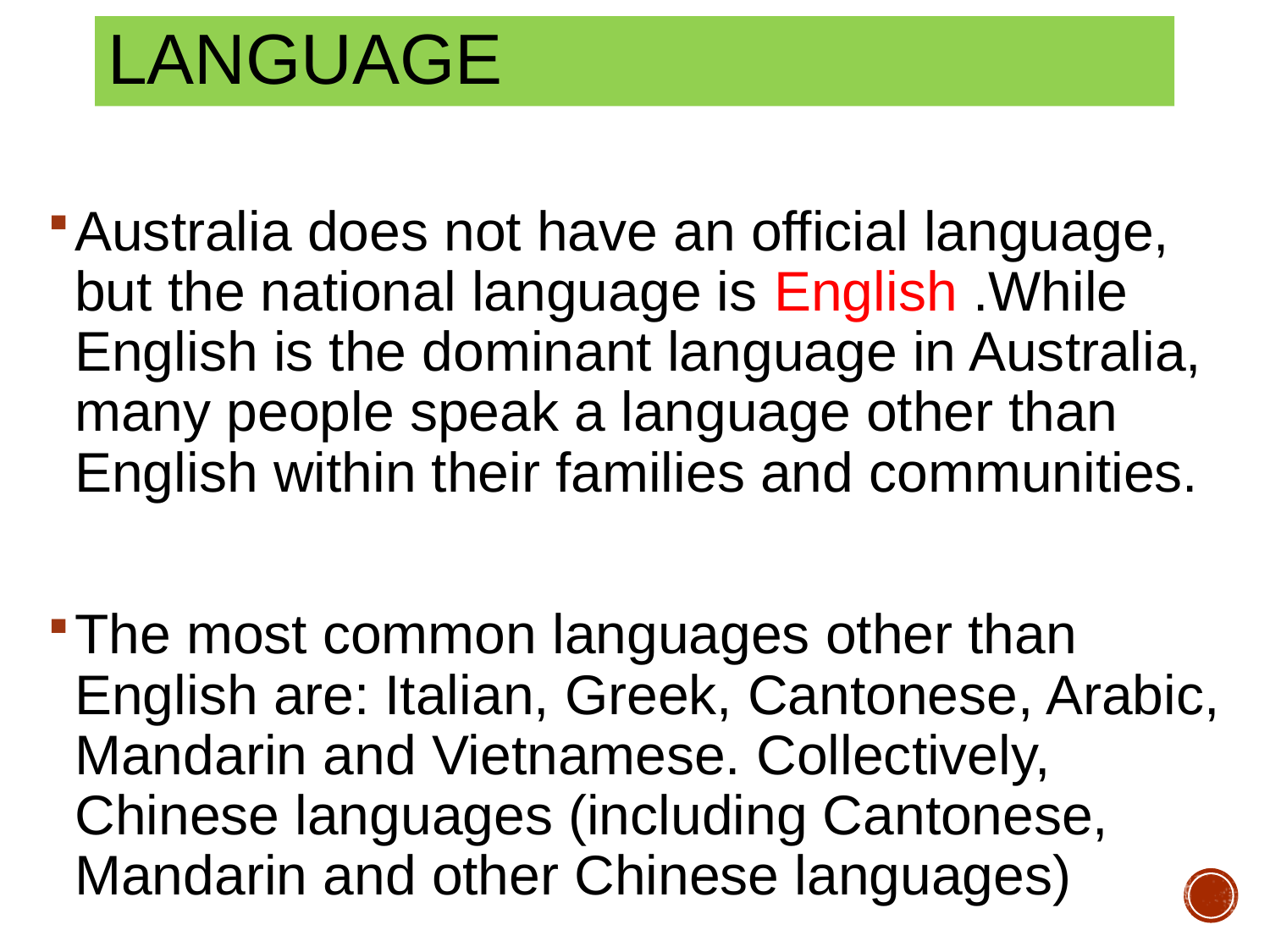

# language
Australia does not have an official language, but the national language is English .While English is the dominant language in Australia, many people speak a language other than English within their families and communities.

The most common languages other than English are: Italian, Greek, Cantonese, Arabic, Mandarin and Vietnamese. Collectively, Chinese languages (including Cantonese, Mandarin and other Chinese languages)